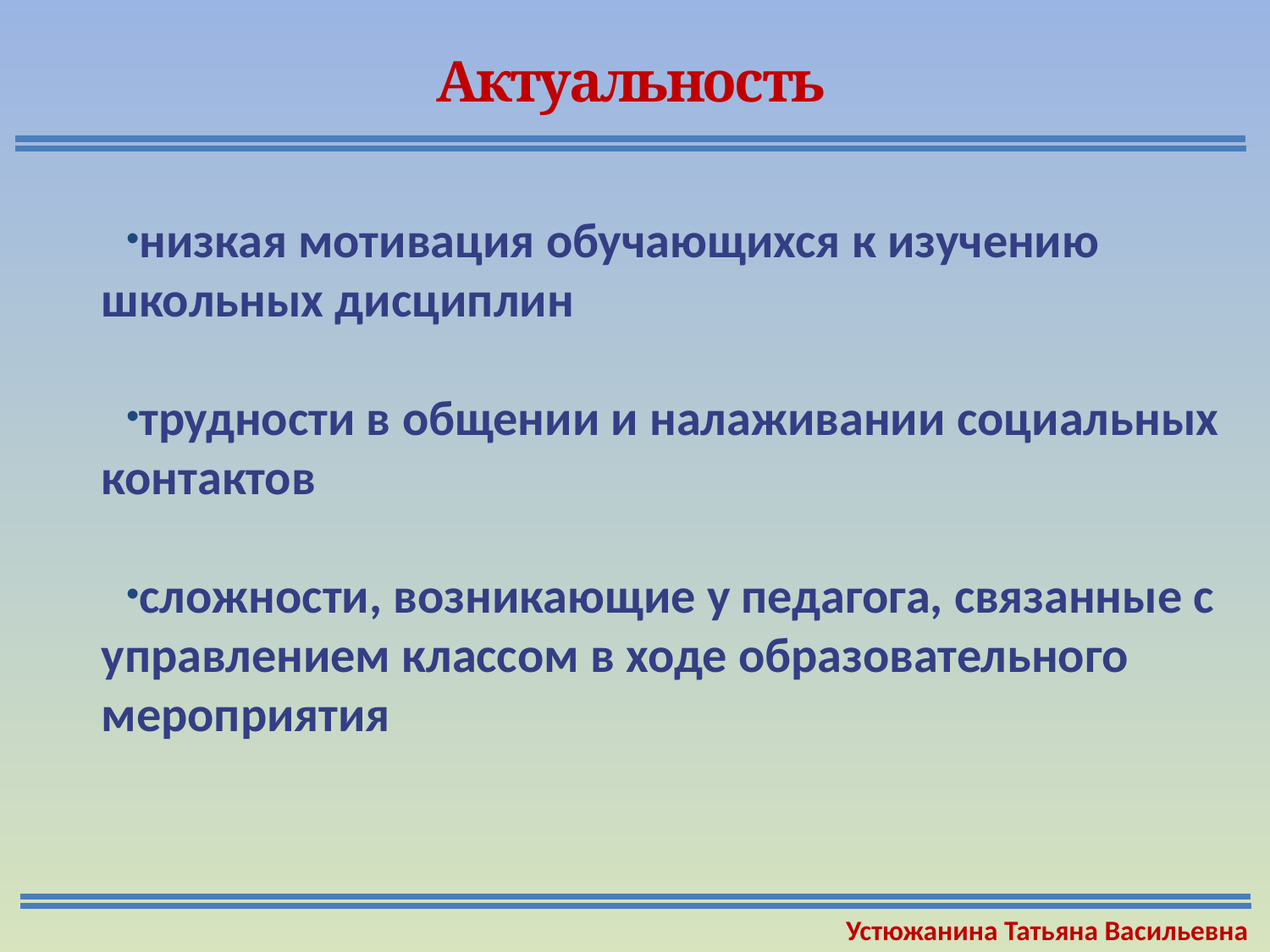

Актуальность
низкая мотивация обучающихся к изучению школьных дисциплин

трудности в общении и налаживании социальных контактов

сложности, возникающие у педагога, связанные с управлением классом в ходе образовательного мероприятия

Устюжанина Татьяна Васильевна